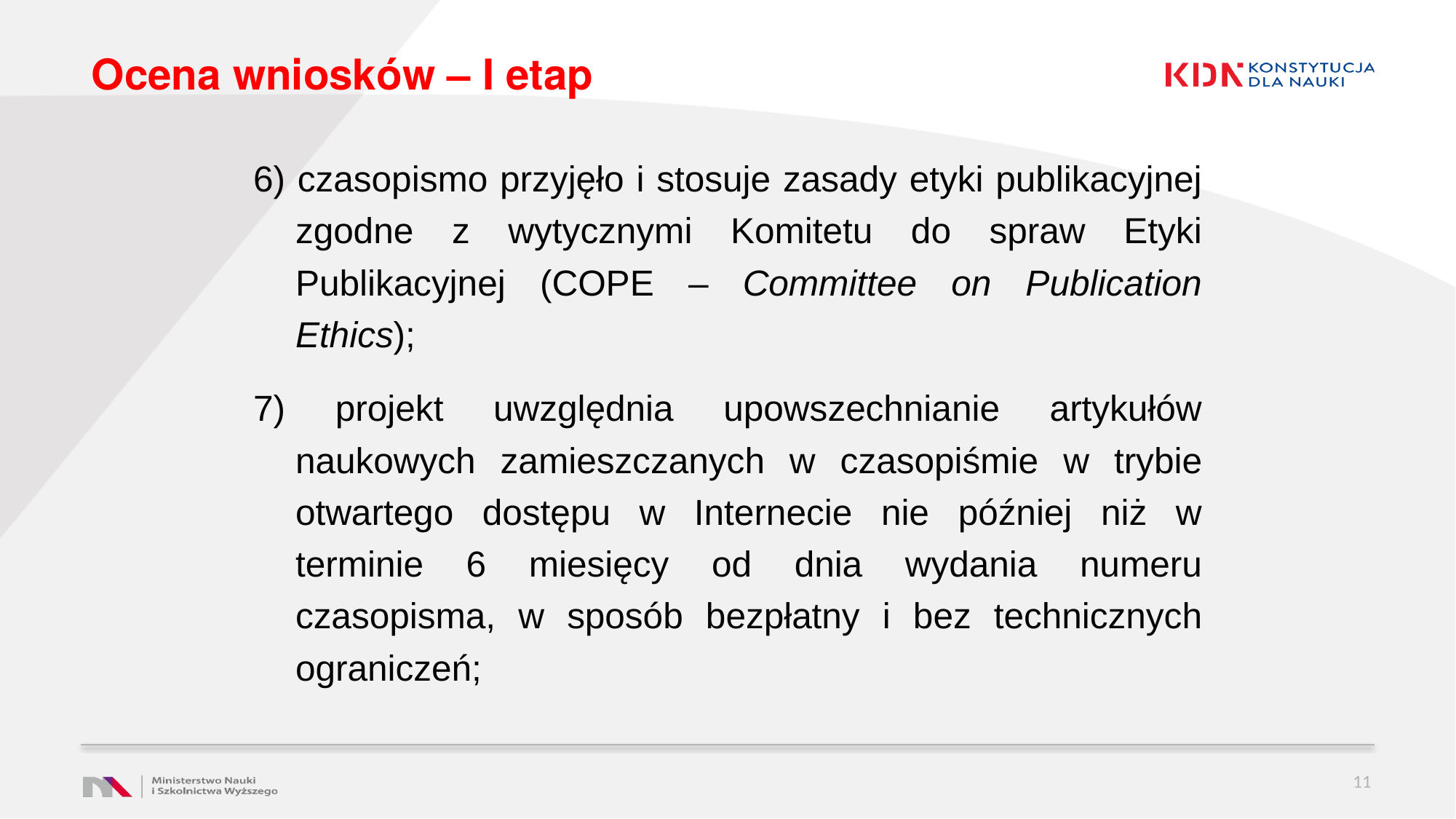

# Ocena wniosków – I etap
6) czasopismo przyjęło i stosuje zasady etyki publikacyjnej zgodne z wytycznymi Komitetu do spraw Etyki Publikacyjnej (COPE – Committee on Publication Ethics);
7) projekt uwzględnia upowszechnianie artykułów naukowych zamieszczanych w czasopiśmie w trybie otwartego dostępu w Internecie nie później niż w terminie 6 miesięcy od dnia wydania numeru czasopisma, w sposób bezpłatny i bez technicznych ograniczeń;

11